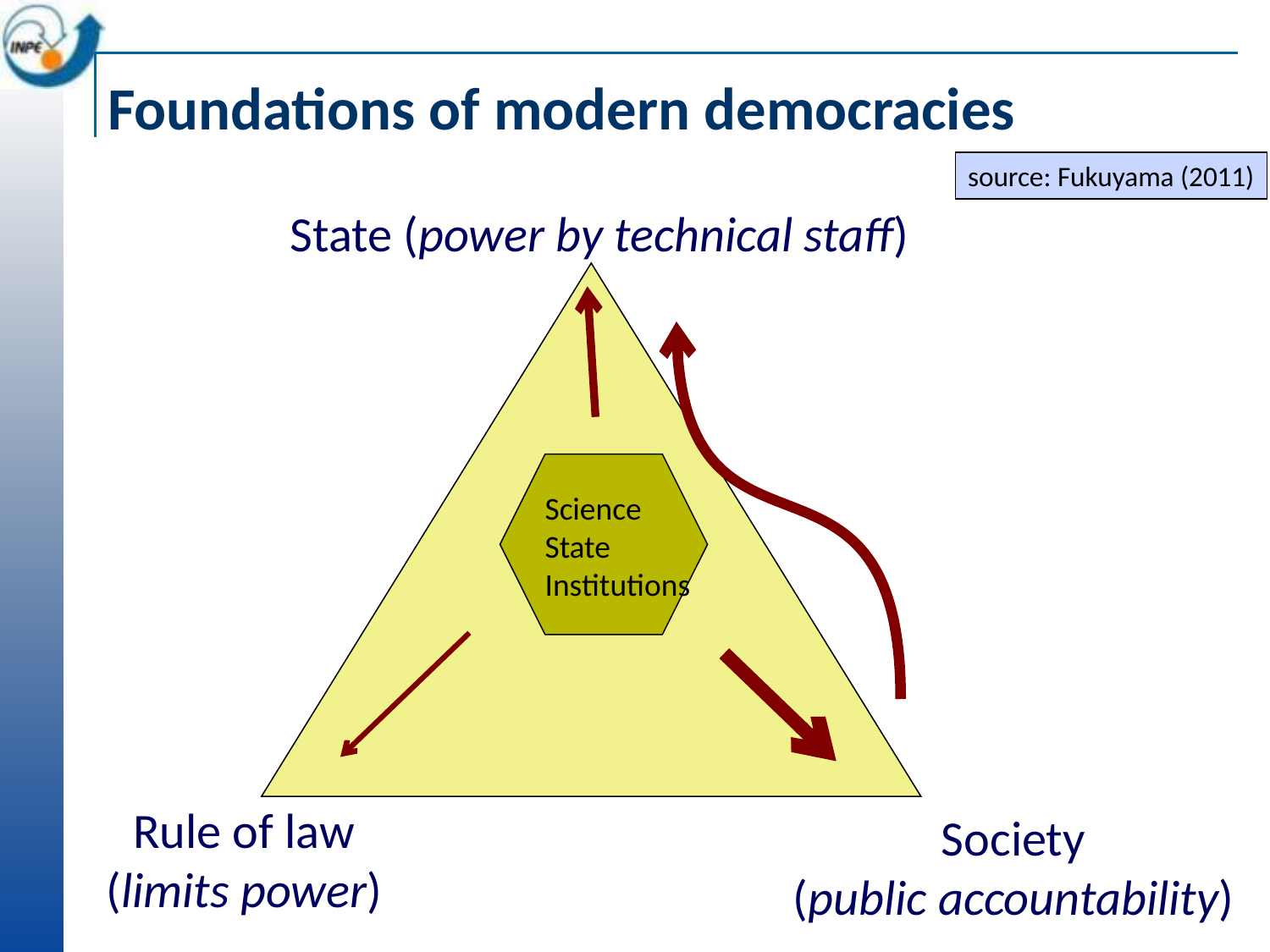

# Foundations of modern democracies
source: Fukuyama (2011)
State (power by technical staff)

Science
State
Institutions
Rule of law
(limits power)
Society
(public accountability)